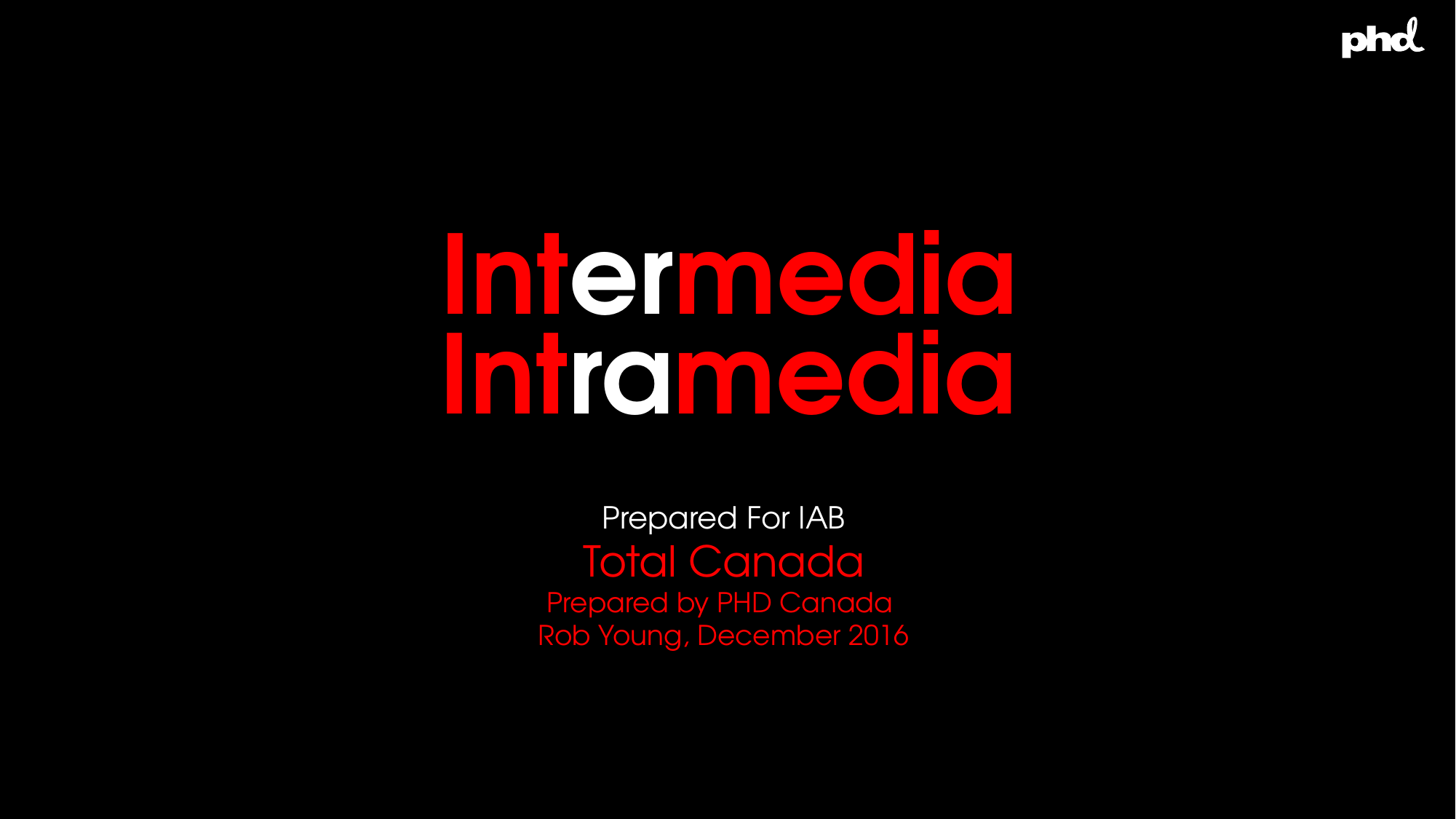

Intermedia
Intramedia
Prepared For IAB
Total Canada
Prepared by PHD Canada
Rob Young, December 2016